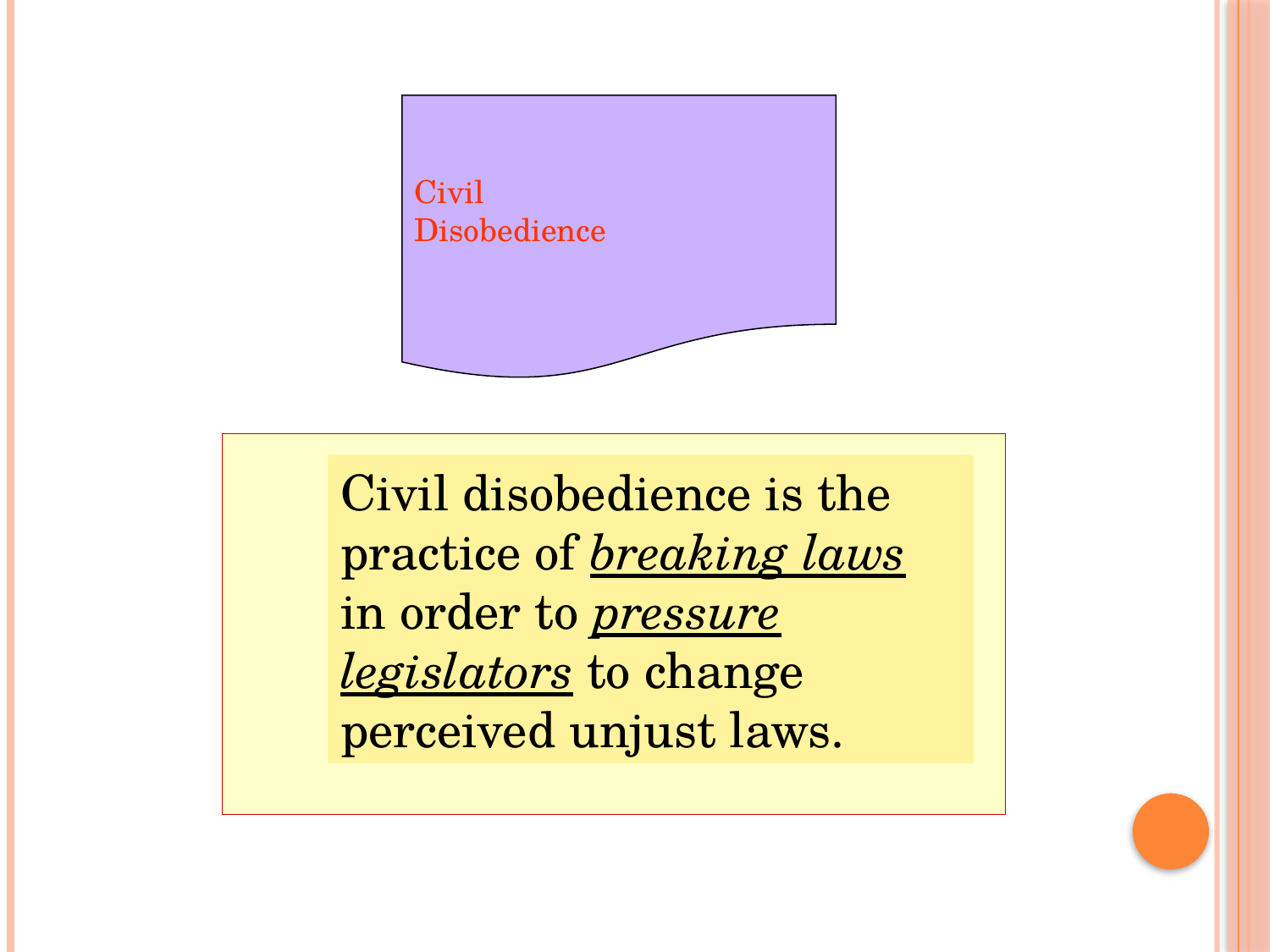

Civil
Disobedience

Civil disobedience is the practice of breaking laws in order to pressure legislators to change perceived unjust laws.